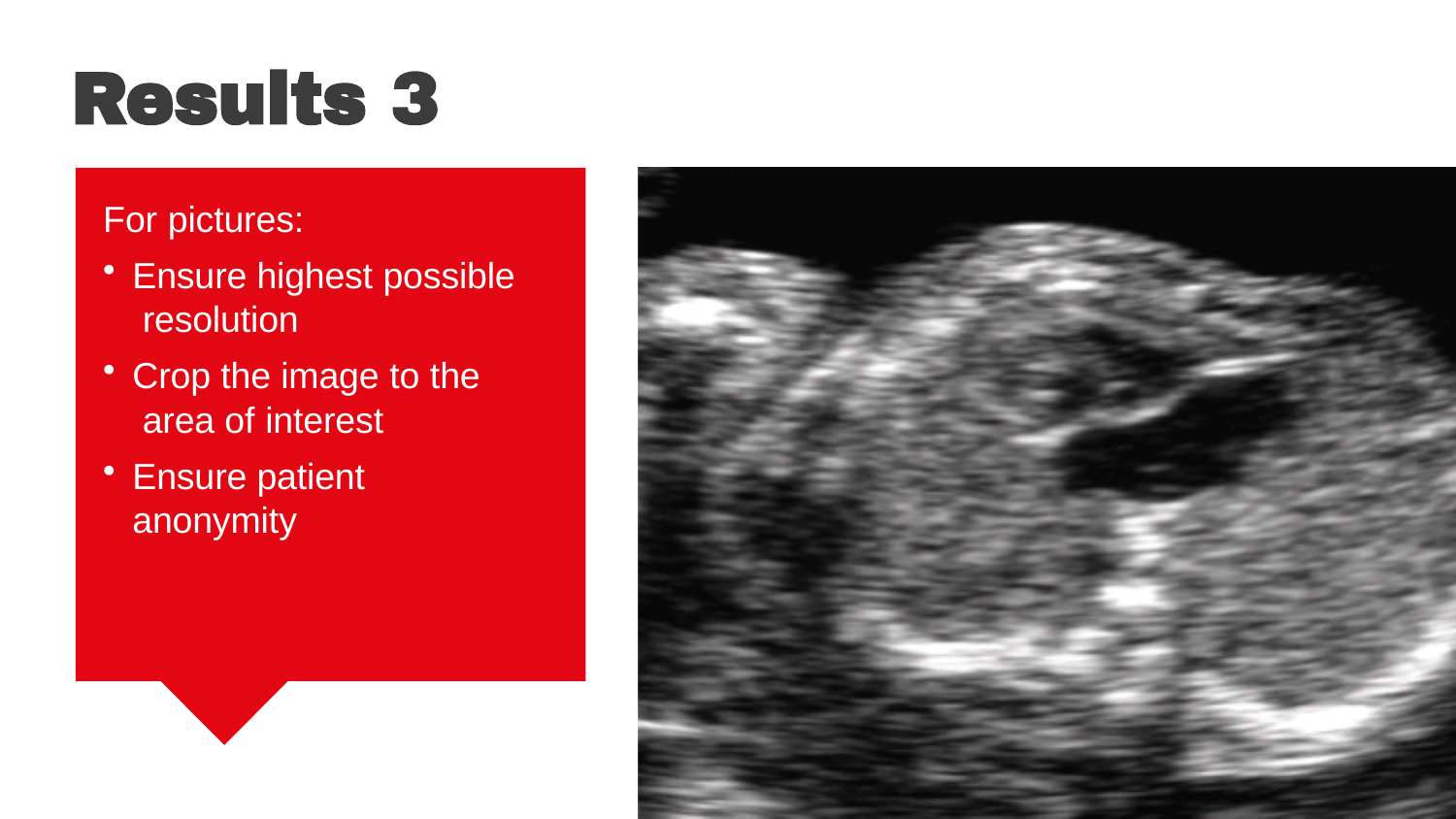

# Results 3

For pictures:
Ensure highest possible  resolution
Crop the image to the  area of interest
Ensure patient anonymity